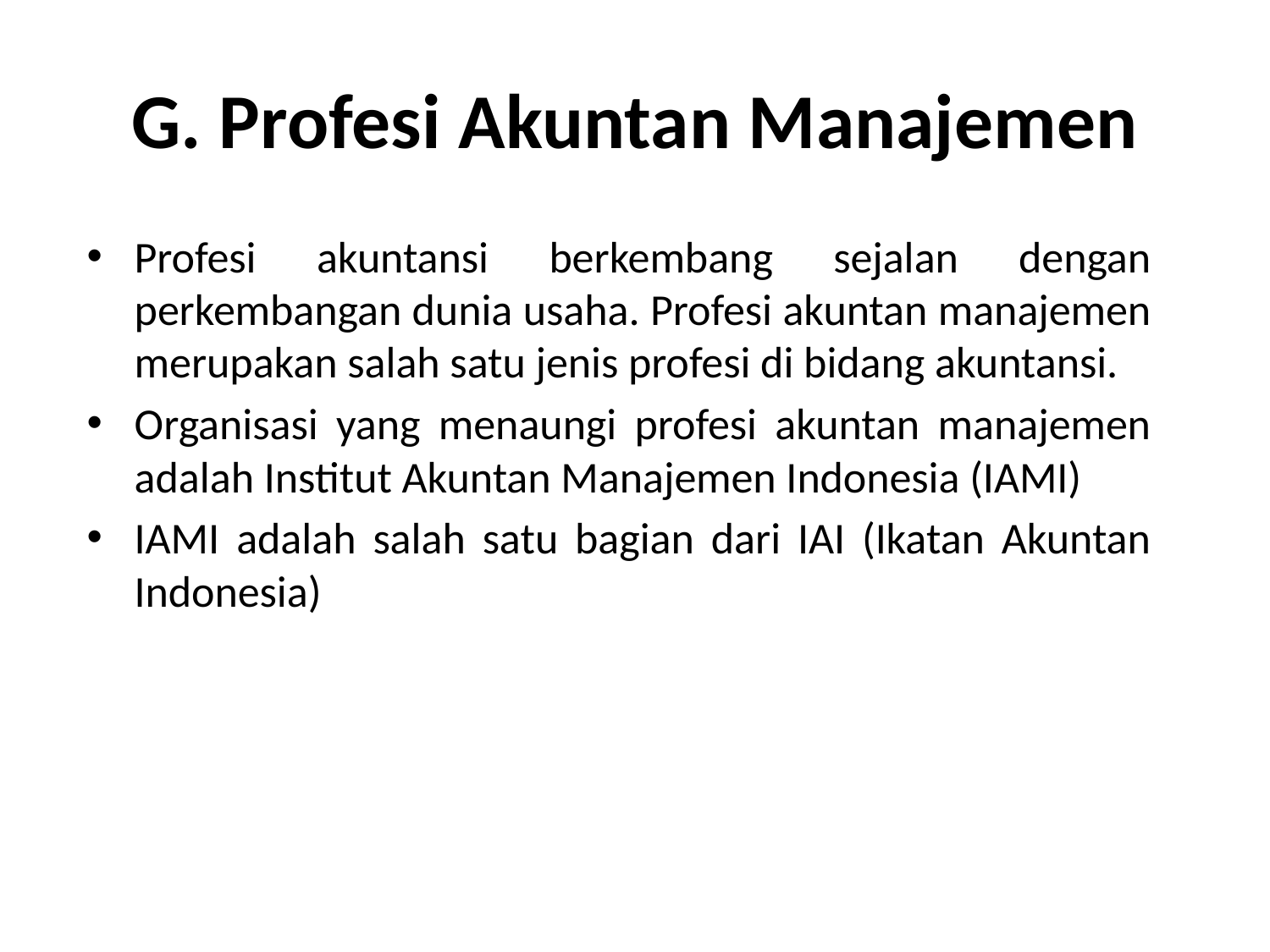

# G. Profesi Akuntan Manajemen
Profesi akuntansi berkembang sejalan dengan perkembangan dunia usaha. Profesi akuntan manajemen merupakan salah satu jenis profesi di bidang akuntansi.
Organisasi yang menaungi profesi akuntan manajemen adalah Institut Akuntan Manajemen Indonesia (IAMI)
IAMI adalah salah satu bagian dari IAI (Ikatan Akuntan Indonesia)